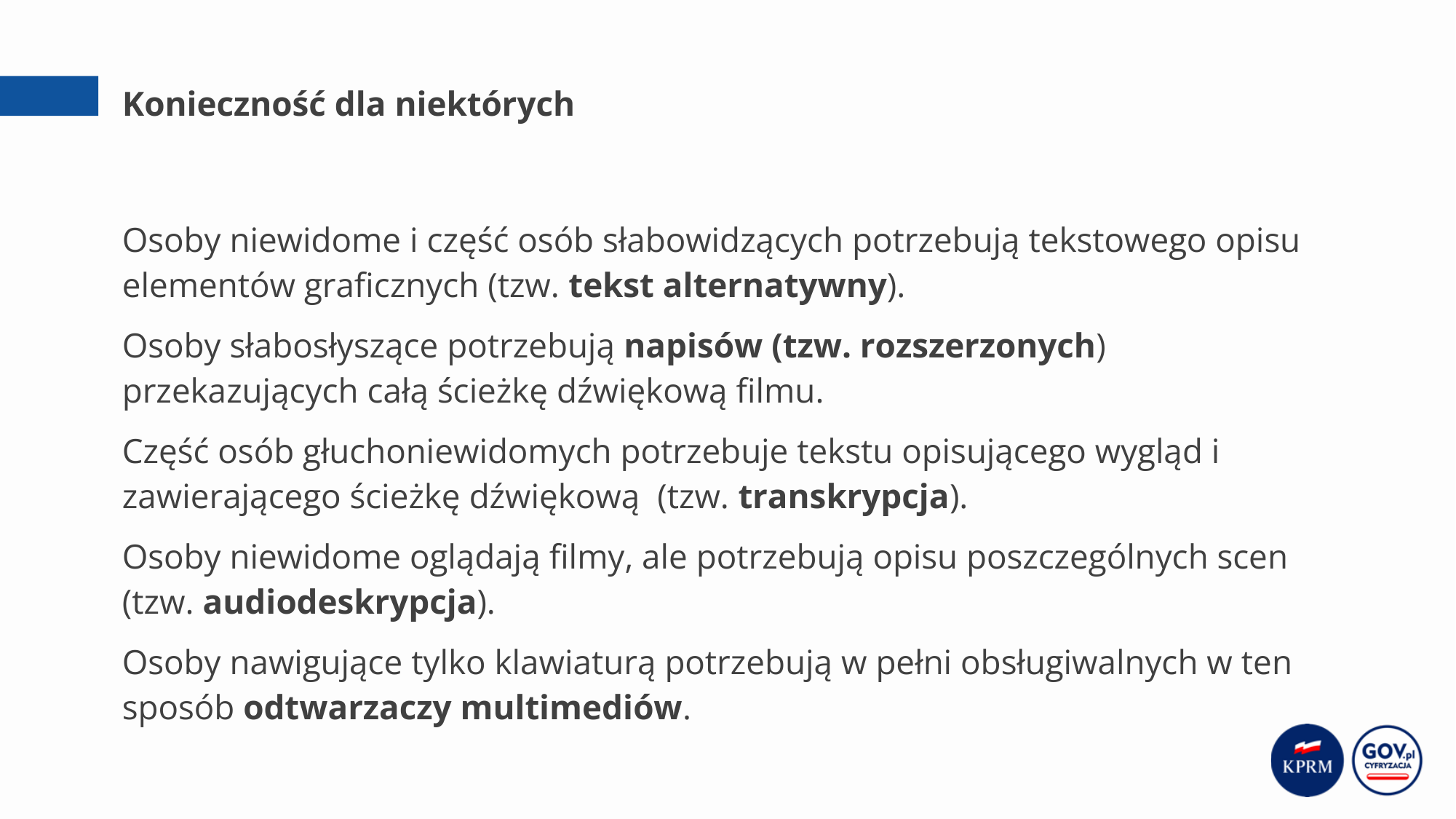

# Konieczność dla niektórych
Osoby niewidome i część osób słabowidzących potrzebują tekstowego opisu elementów graficznych (tzw. tekst alternatywny).
Osoby słabosłyszące potrzebują napisów (tzw. rozszerzonych) przekazujących całą ścieżkę dźwiękową filmu.
Część osób głuchoniewidomych potrzebuje tekstu opisującego wygląd i zawierającego ścieżkę dźwiękową  (tzw. transkrypcja).
Osoby niewidome oglądają filmy, ale potrzebują opisu poszczególnych scen (tzw. audiodeskrypcja).
Osoby nawigujące tylko klawiaturą potrzebują w pełni obsługiwalnych w ten sposób odtwarzaczy multimediów.